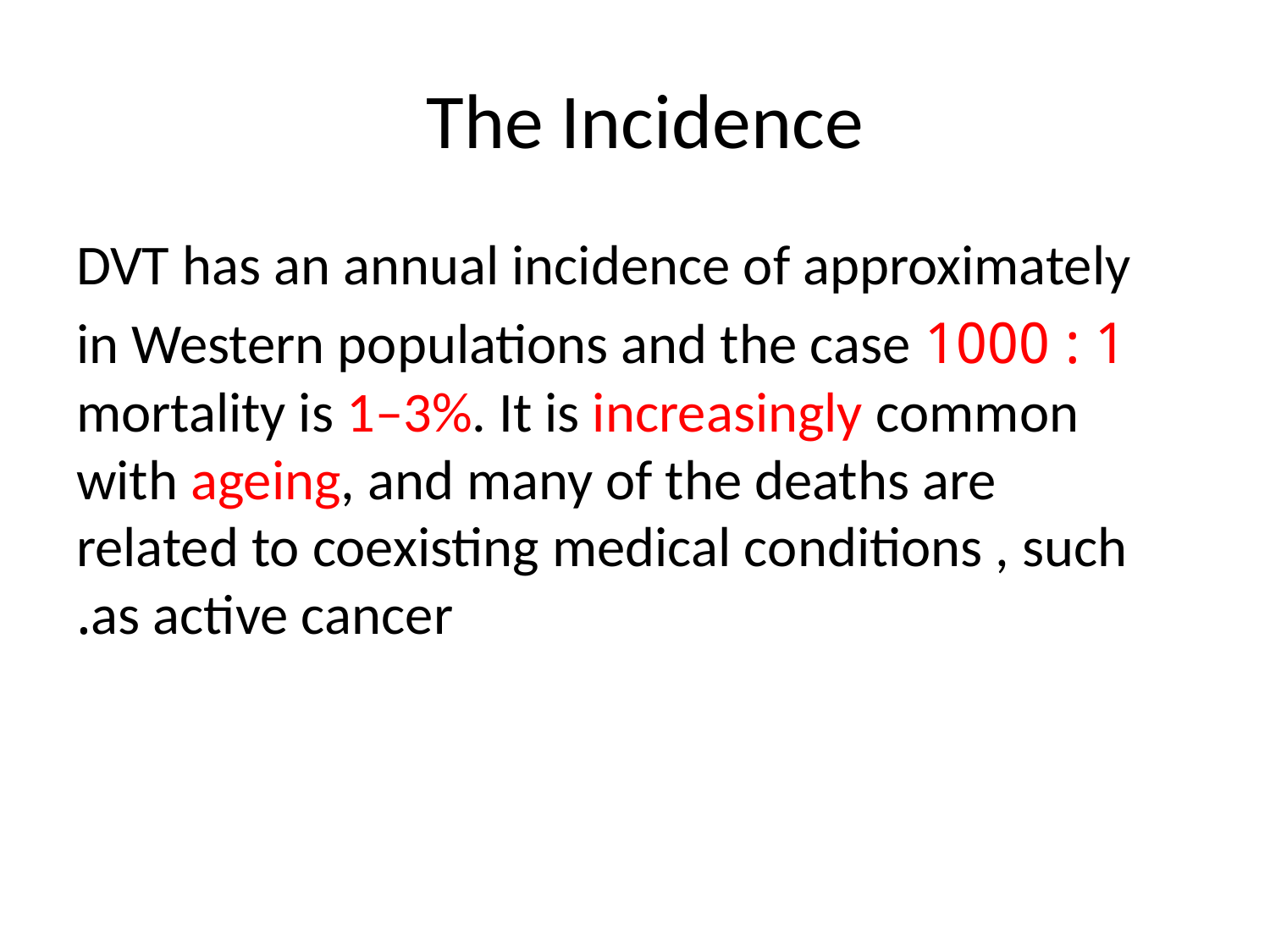

# The Incidence
DVT has an annual incidence of approximately
1 : 1000 in Western populations and the case mortality is 1–3%. It is increasingly common with ageing, and many of the deaths are related to coexisting medical conditions , such as active cancer.